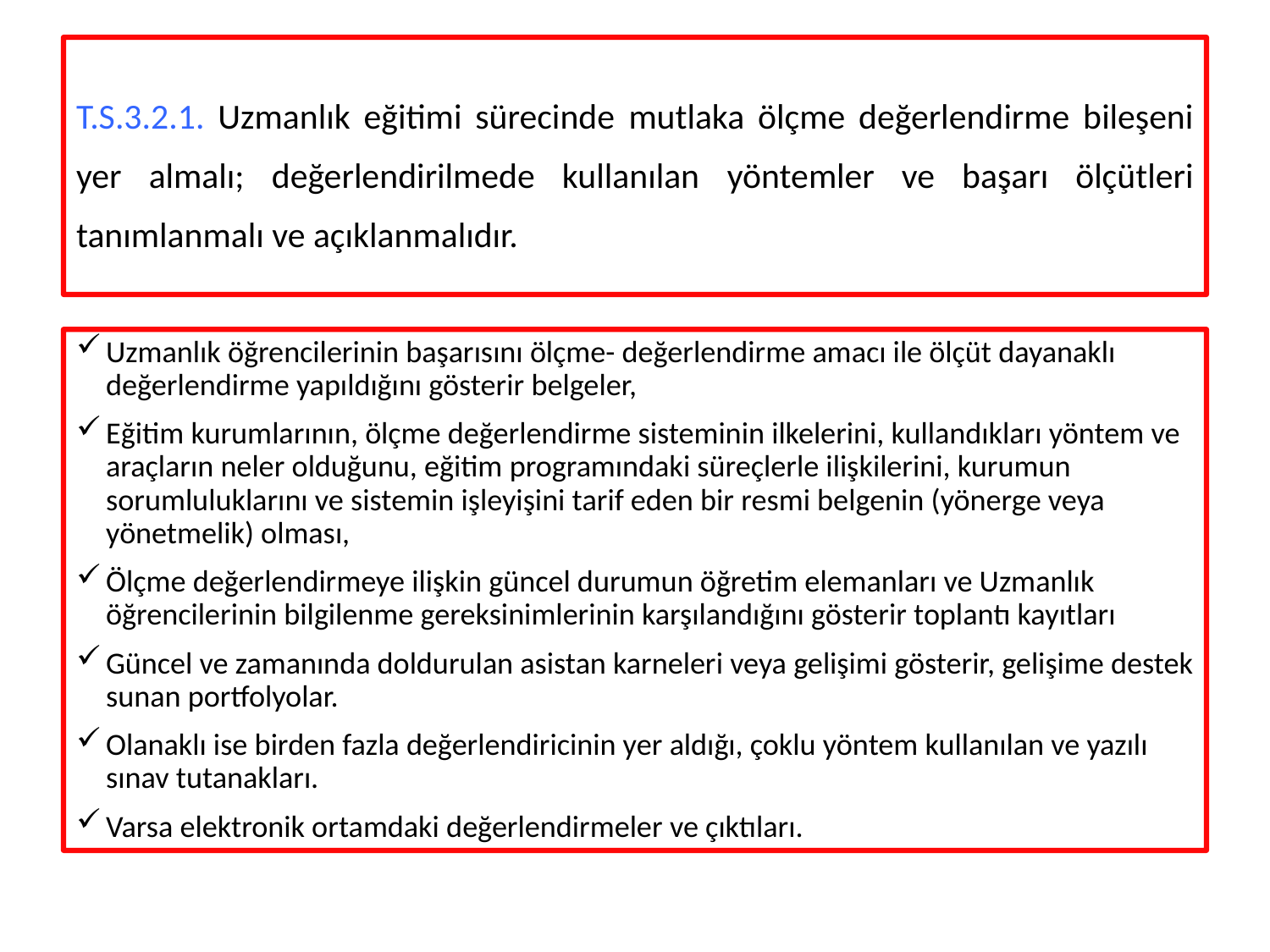

# T.S.3.2.1. Uzmanlık eğitimi sürecinde mutlaka ölçme değerlendirme bileşeni yer almalı; değerlendirilmede kullanılan yöntemler ve başarı ölçütleri tanımlanmalı ve açıklanmalıdır.
Uzmanlık öğrencilerinin başarısını ölçme- değerlendirme amacı ile ölçüt dayanaklı değerlendirme yapıldığını gösterir belgeler,
Eğitim kurumlarının, ölçme değerlendirme sisteminin ilkelerini, kullandıkları yöntem ve araçların neler olduğunu, eğitim programındaki süreçlerle ilişkilerini, kurumun sorumluluklarını ve sistemin işleyişini tarif eden bir resmi belgenin (yönerge veya yönetmelik) olması,
Ölçme değerlendirmeye ilişkin güncel durumun öğretim elemanları ve Uzmanlık öğrencilerinin bilgilenme gereksinimlerinin karşılandığını gösterir toplantı kayıtları
Güncel ve zamanında doldurulan asistan karneleri veya gelişimi gösterir, gelişime destek sunan portfolyolar.
Olanaklı ise birden fazla değerlendiricinin yer aldığı, çoklu yöntem kullanılan ve yazılı sınav tutanakları.
Varsa elektronik ortamdaki değerlendirmeler ve çıktıları.